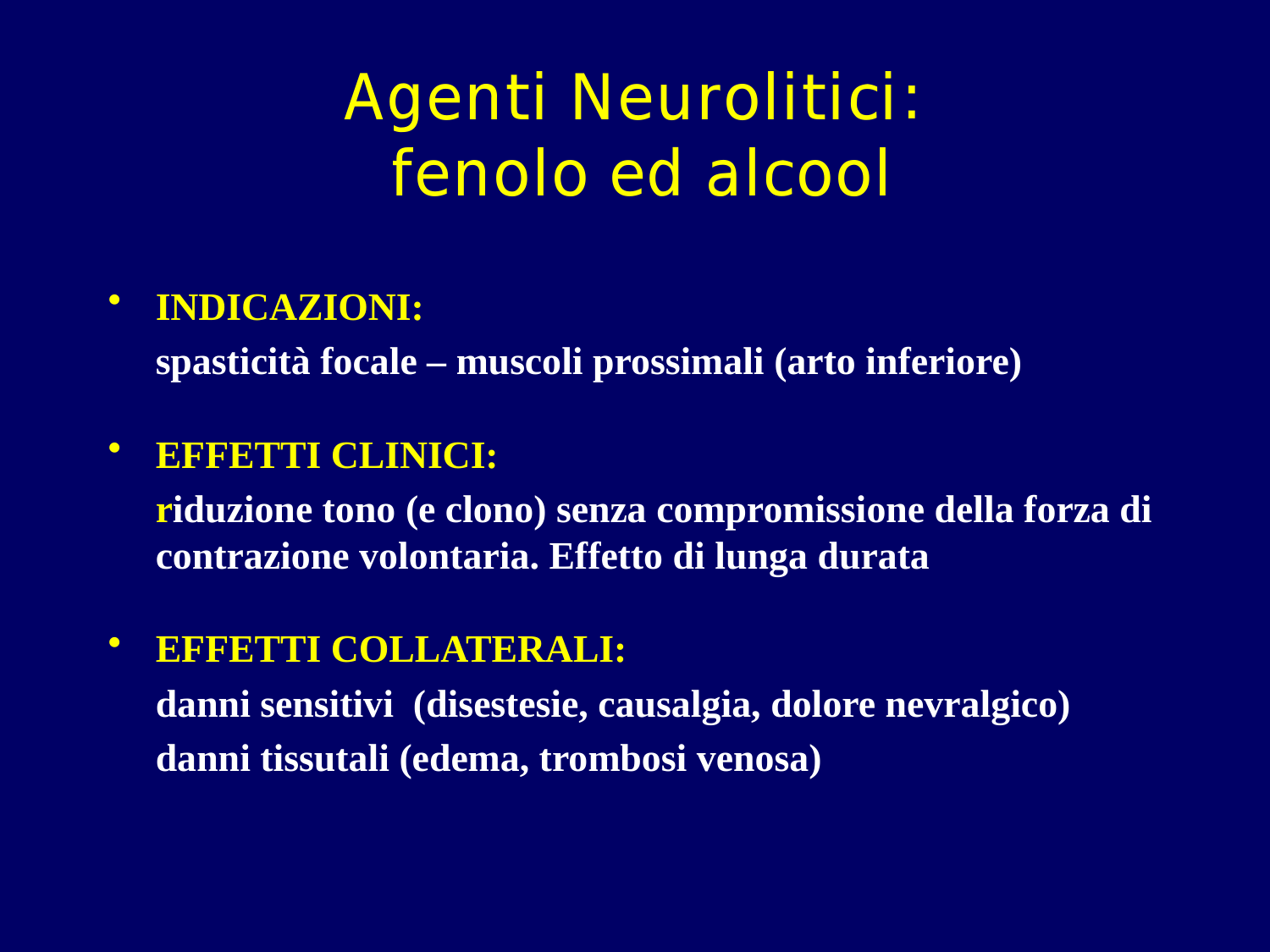

# Agenti Neurolitici: fenolo ed alcool
INDICAZIONI:
	spasticità focale – muscoli prossimali (arto inferiore)

EFFETTI CLINICI:
	riduzione tono (e clono) senza compromissione della forza di contrazione volontaria. Effetto di lunga durata

EFFETTI COLLATERALI:
	danni sensitivi  (disestesie, causalgia, dolore nevralgico)
 	danni tissutali (edema, trombosi venosa)